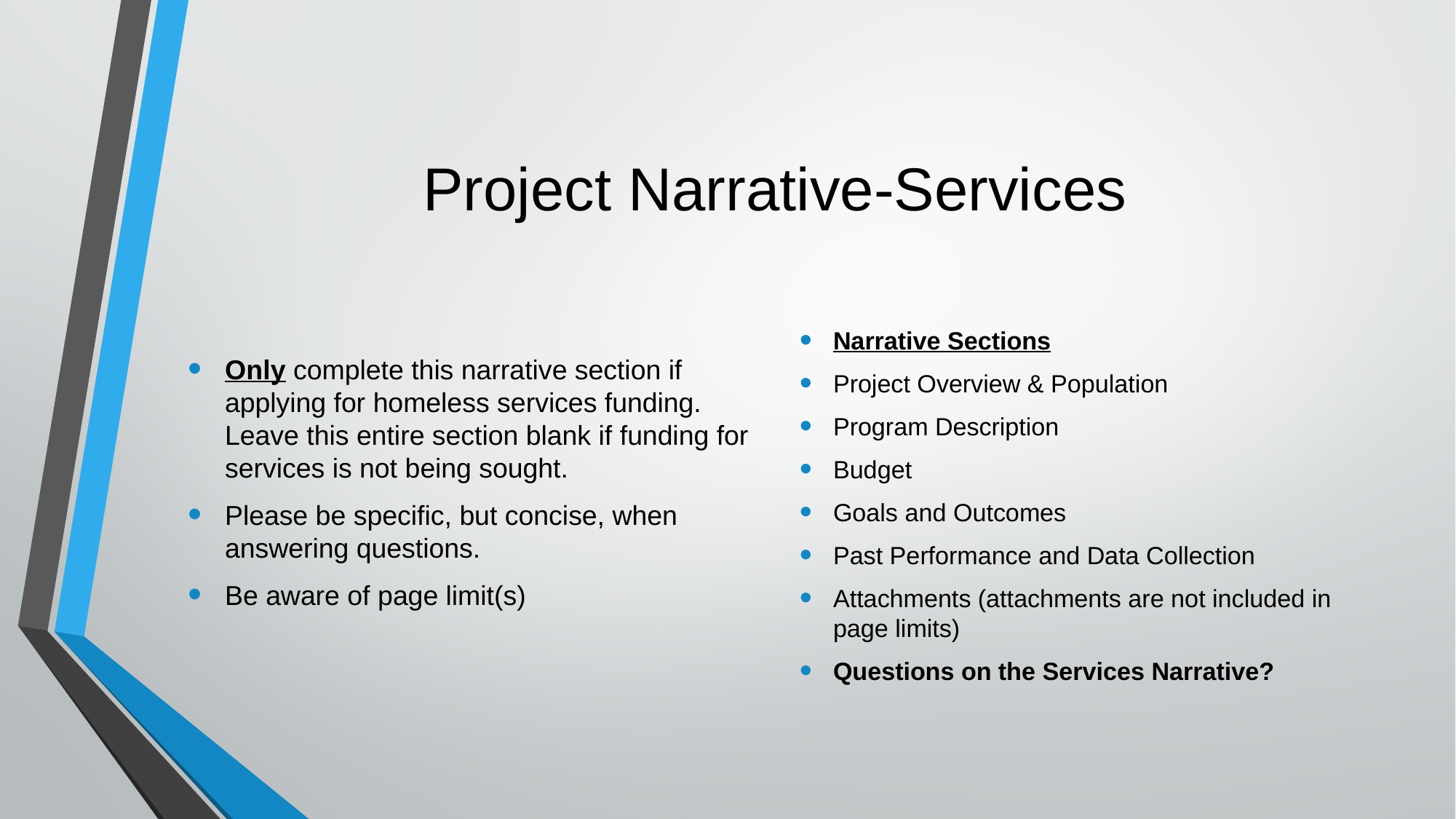

# Project Narrative-Services
Only complete this narrative section if applying for homeless services funding.  Leave this entire section blank if funding for services is not being sought.
Please be specific, but concise, when answering questions.
Be aware of page limit(s)

Narrative Sections
Project Overview & Population
Program Description
Budget
Goals and Outcomes
Past Performance and Data Collection
Attachments (attachments are not included in page limits)
Questions on the Services Narrative?